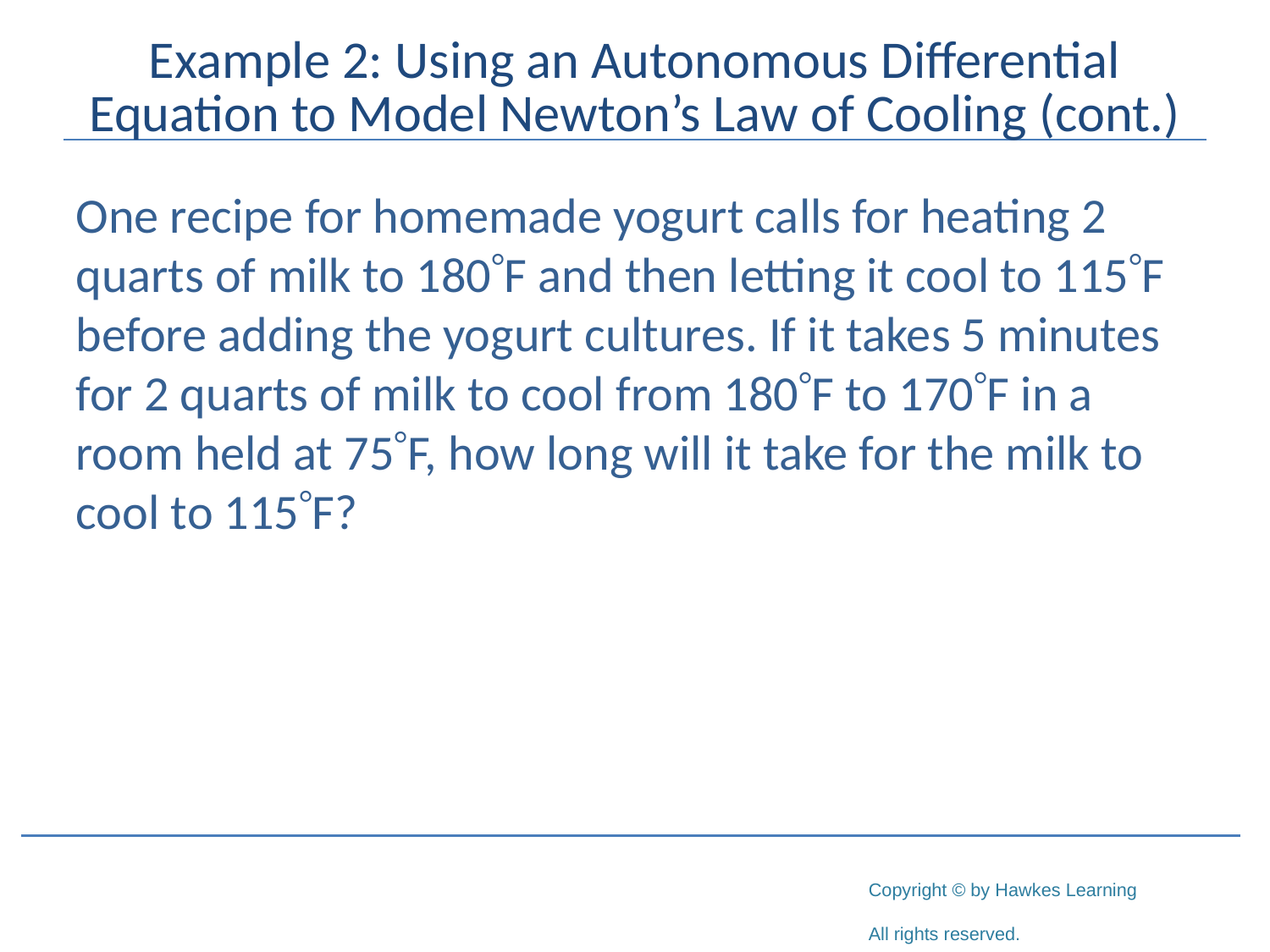

# Example 2: Using an Autonomous Differential Equation to Model Newton’s Law of Cooling (cont.)
One recipe for homemade yogurt calls for heating 2 quarts of milk to 180°F and then letting it cool to 115°F before adding the yogurt cultures. If it takes 5 minutes for 2 quarts of milk to cool from 180°F to 170°F in a room held at 75°F, how long will it take for the milk to cool to 115°F?